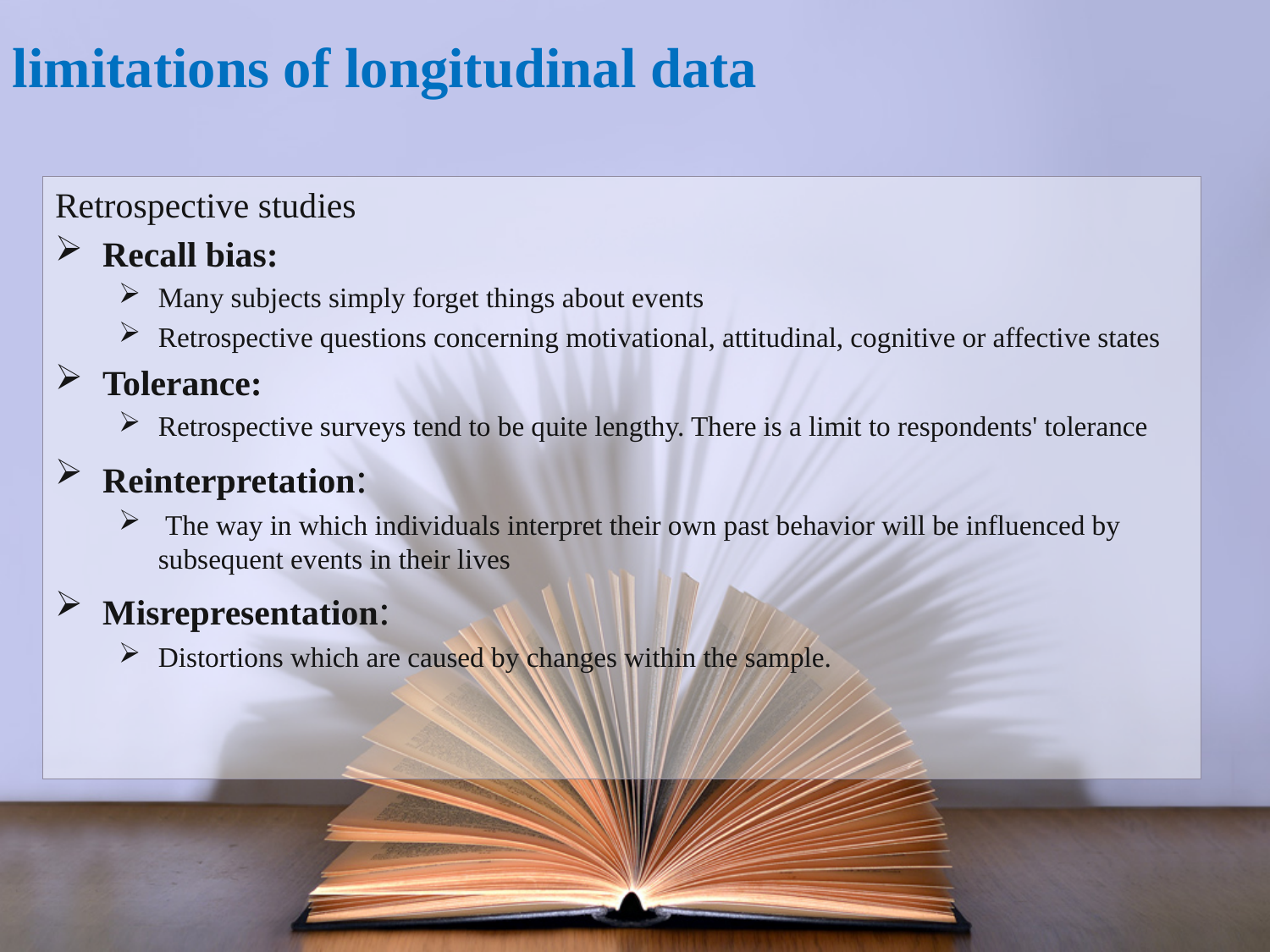

limitations of longitudinal data
Retrospective studies
Recall bias:
Many subjects simply forget things about events
Retrospective questions concerning motivational, attitudinal, cognitive or affective states
Tolerance:
Retrospective surveys tend to be quite lengthy. There is a limit to respondents' tolerance
Reinterpretation:
 The way in which individuals interpret their own past behavior will be influenced by subsequent events in their lives
Misrepresentation:
Distortions which are caused by changes within the sample.